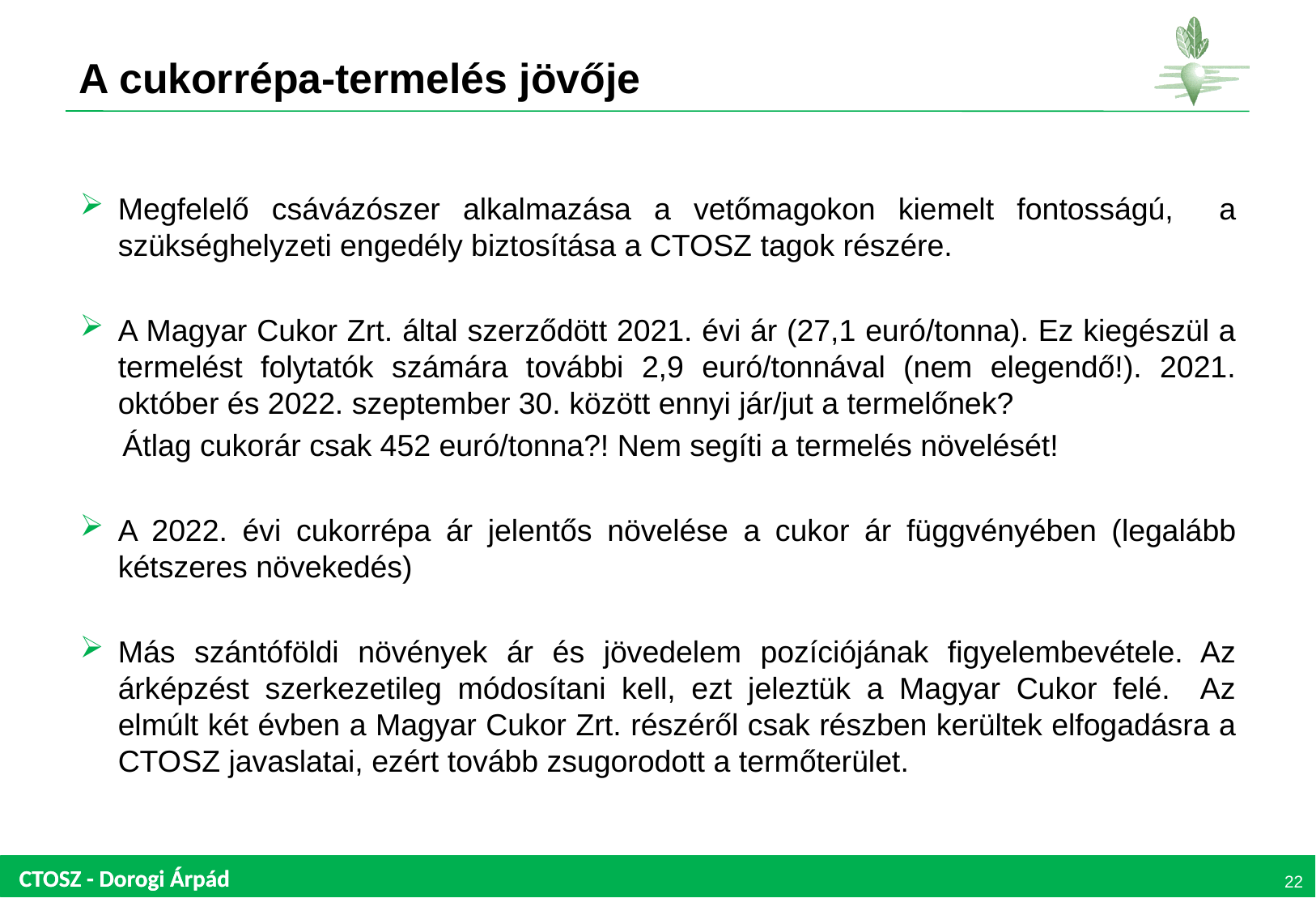

# A cukorrépa-termelés jövője

Megfelelő csávázószer alkalmazása a vetőmagokon kiemelt fontosságú,  a szükséghelyzeti engedély biztosítása a CTOSZ tagok részére.

A Magyar Cukor Zrt. által szerződött 2021. évi ár (27,1 euró/tonna). Ez kiegészül a termelést folytatók számára további 2,9 euró/tonnával (nem elegendő!). 2021. október és 2022. szeptember 30. között ennyi jár/jut a termelőnek?
     Átlag cukorár csak 452 euró/tonna?! Nem segíti a termelés növelését!

A 2022. évi cukorrépa ár jelentős növelése a cukor ár függvényében (legalább kétszeres növekedés)

Más szántóföldi növények ár és jövedelem pozíciójának figyelembevétele. Az árképzést szerkezetileg módosítani kell, ezt jeleztük a Magyar Cukor felé.  Az elmúlt két évben a Magyar Cukor Zrt. részéről csak részben kerültek elfogadásra a CTOSZ javaslatai, ezért tovább zsugorodott a termőterület.

22